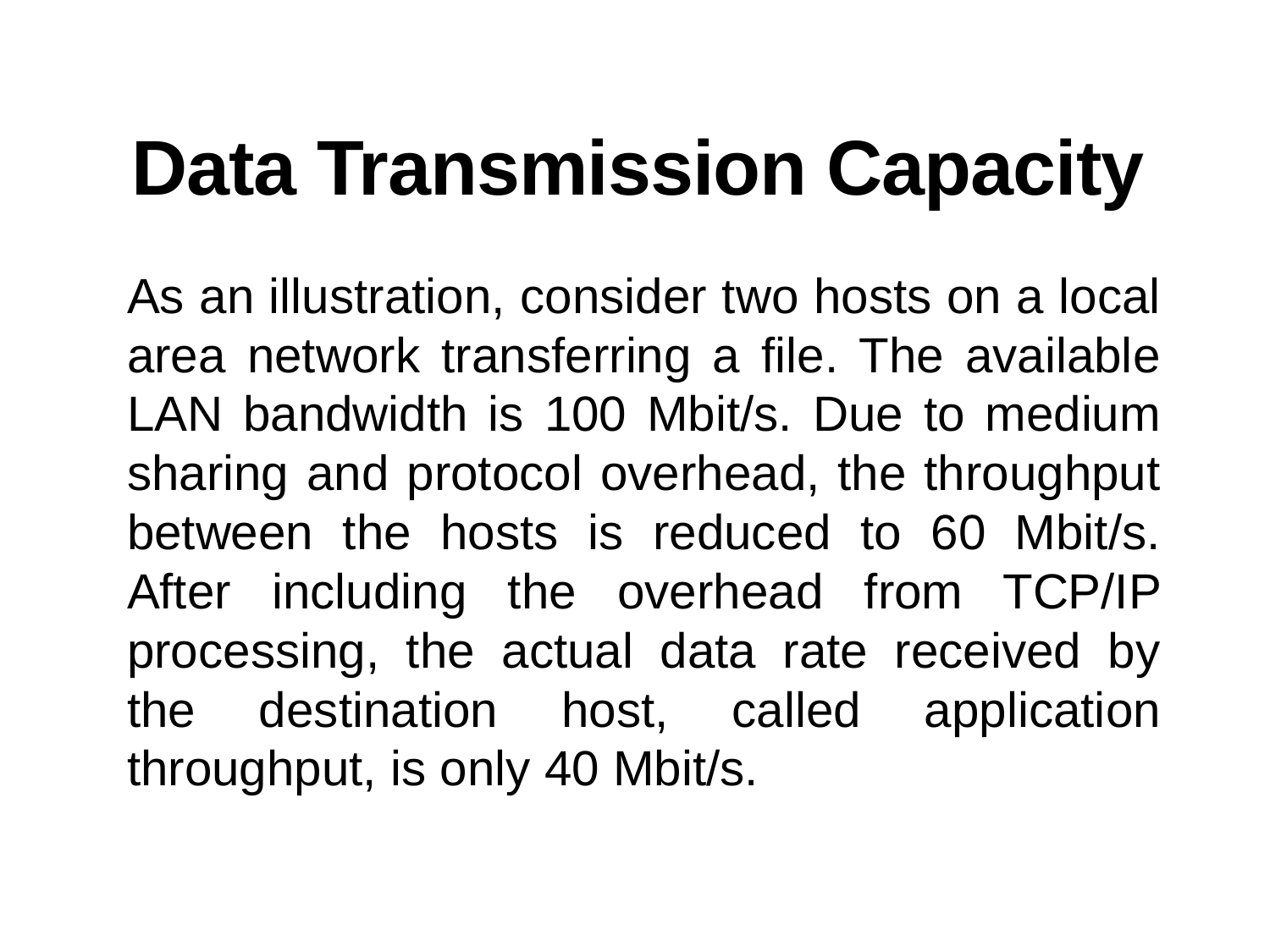

# Data Transmission Capacity
As an illustration, consider two hosts on a local area network transferring a file. The available LAN bandwidth is 100 Mbit/s. Due to medium sharing and protocol overhead, the throughput between the hosts is reduced to 60 Mbit/s. After including the overhead from TCP/IP processing, the actual data rate received by the destination host, called application throughput, is only 40 Mbit/s.